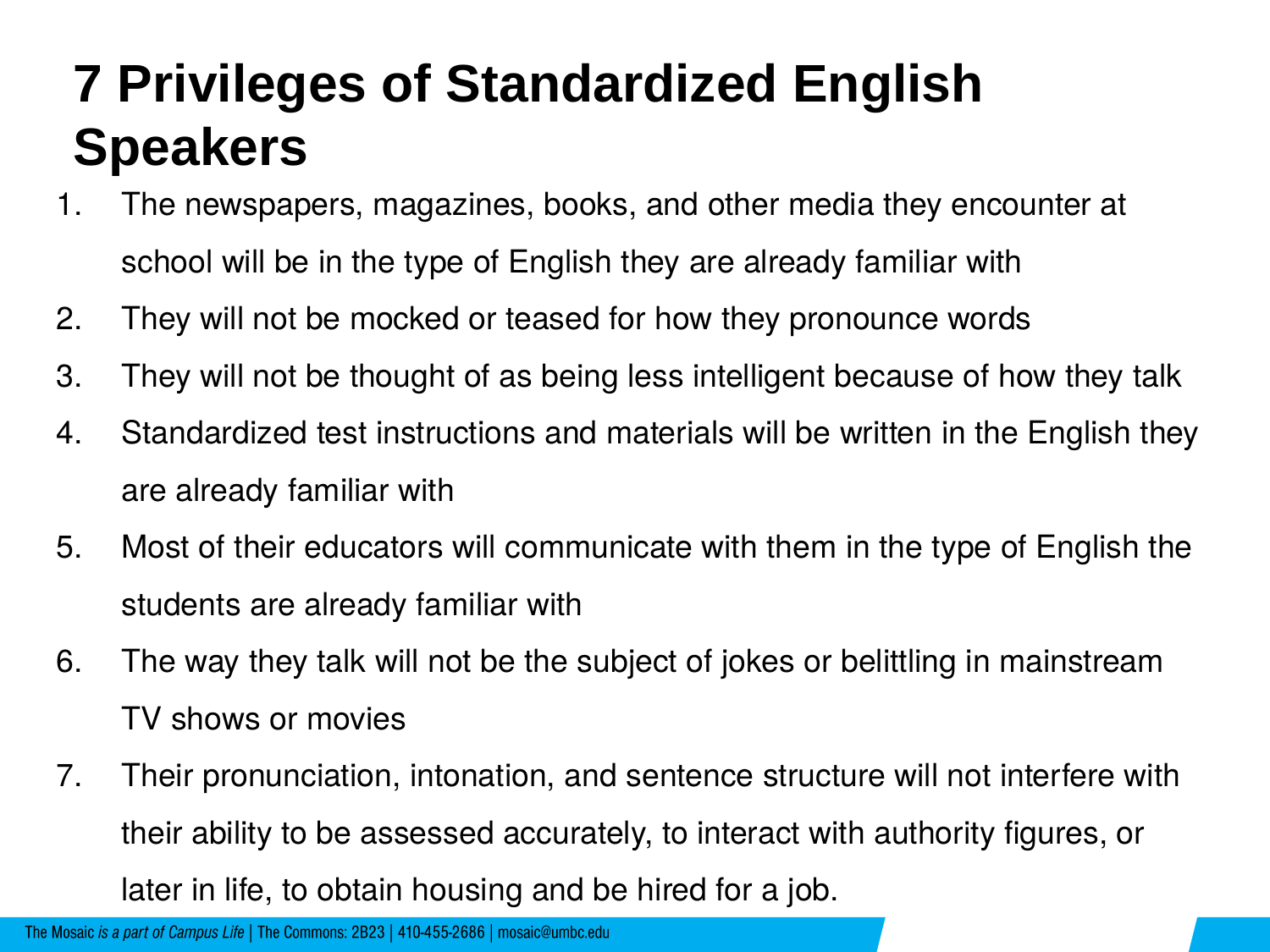

# 7 Privileges of Standardized English Speakers

The newspapers, magazines, books, and other media they encounter at school will be in the type of English they are already familiar with
They will not be mocked or teased for how they pronounce words
They will not be thought of as being less intelligent because of how they talk
Standardized test instructions and materials will be written in the English they are already familiar with
Most of their educators will communicate with them in the type of English the students are already familiar with
The way they talk will not be the subject of jokes or belittling in mainstream TV shows or movies
Their pronunciation, intonation, and sentence structure will not interfere with their ability to be assessed accurately, to interact with authority figures, or later in life, to obtain housing and be hired for a job.